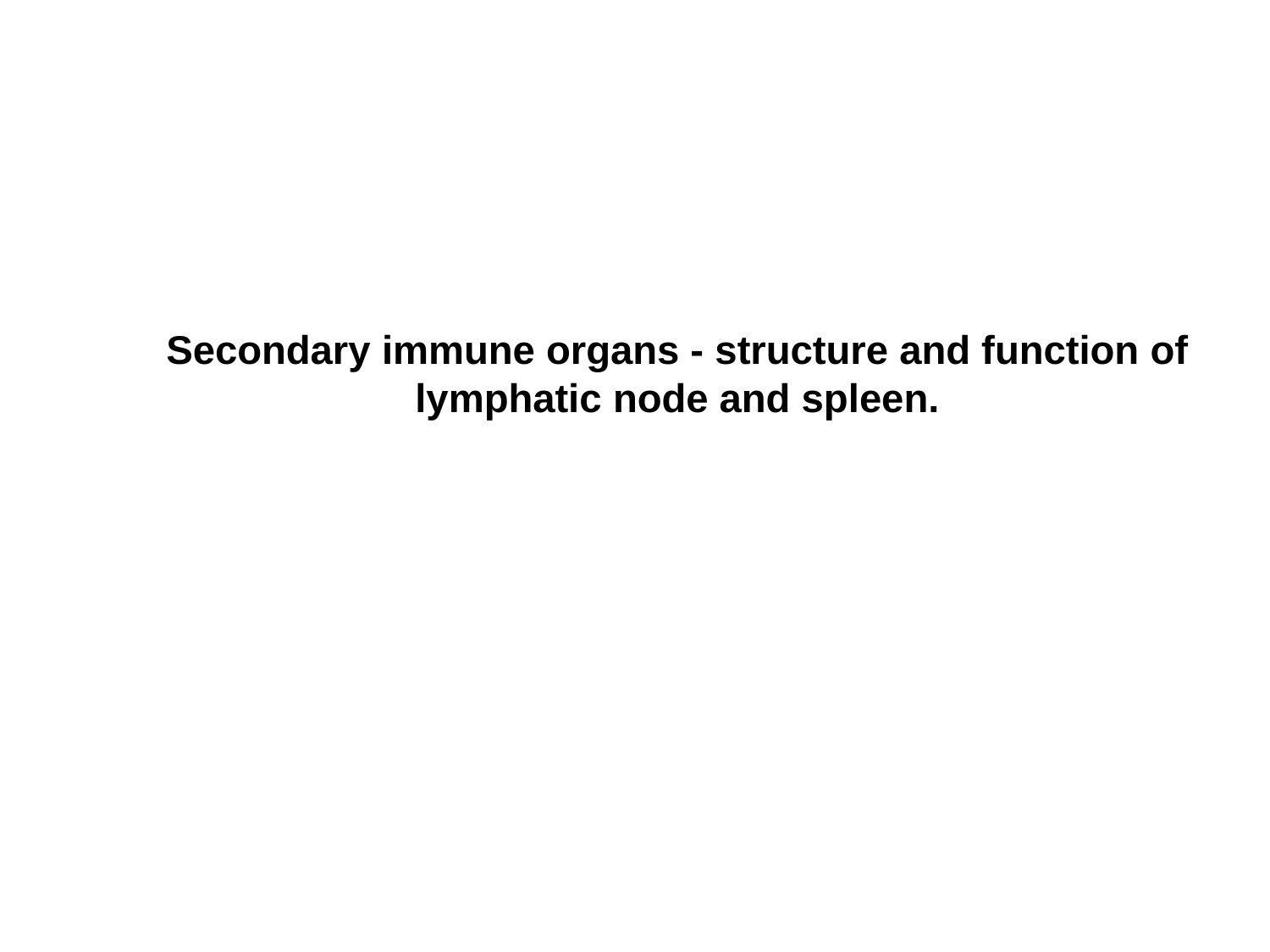

# Secondary immune organs - structure and function of lymphatic node and spleen.